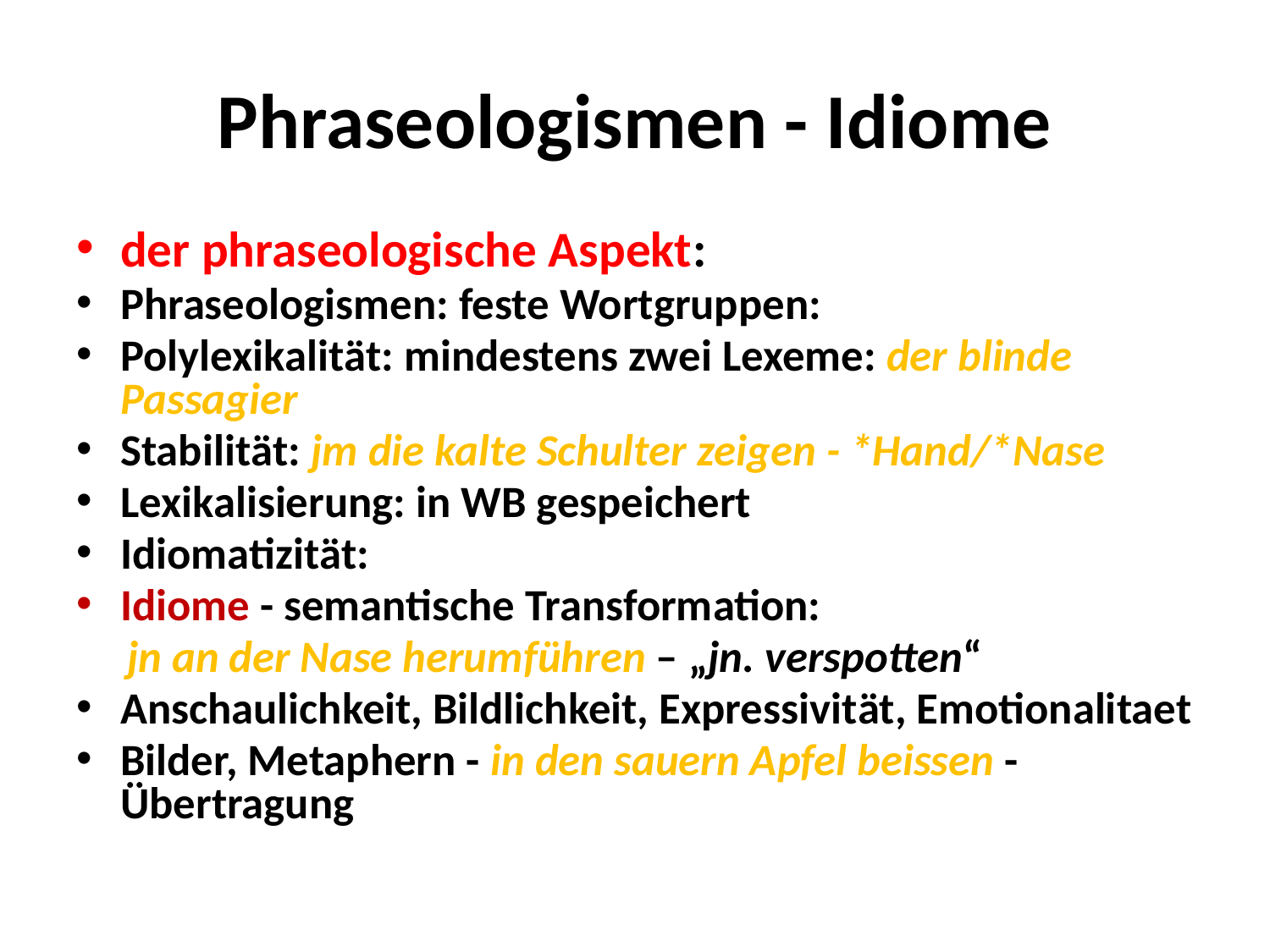

# Phraseologismen - Idiome
der phraseologische Aspekt:
Phraseologismen: feste Wortgruppen:
Polylexikalität: mindestens zwei Lexeme: der blinde Passagier
Stabilität: jm die kalte Schulter zeigen - *Hand/*Nase
Lexikalisierung: in WB gespeichert
Idiomatizität:
Idiome - semantische Transformation:
     jn an der Nase herumführen – „jn. verspotten“
Anschaulichkeit, Bildlichkeit, Expressivität, Emotionalitaet
Bilder, Metaphern - in den sauern Apfel beissen - Übertragung